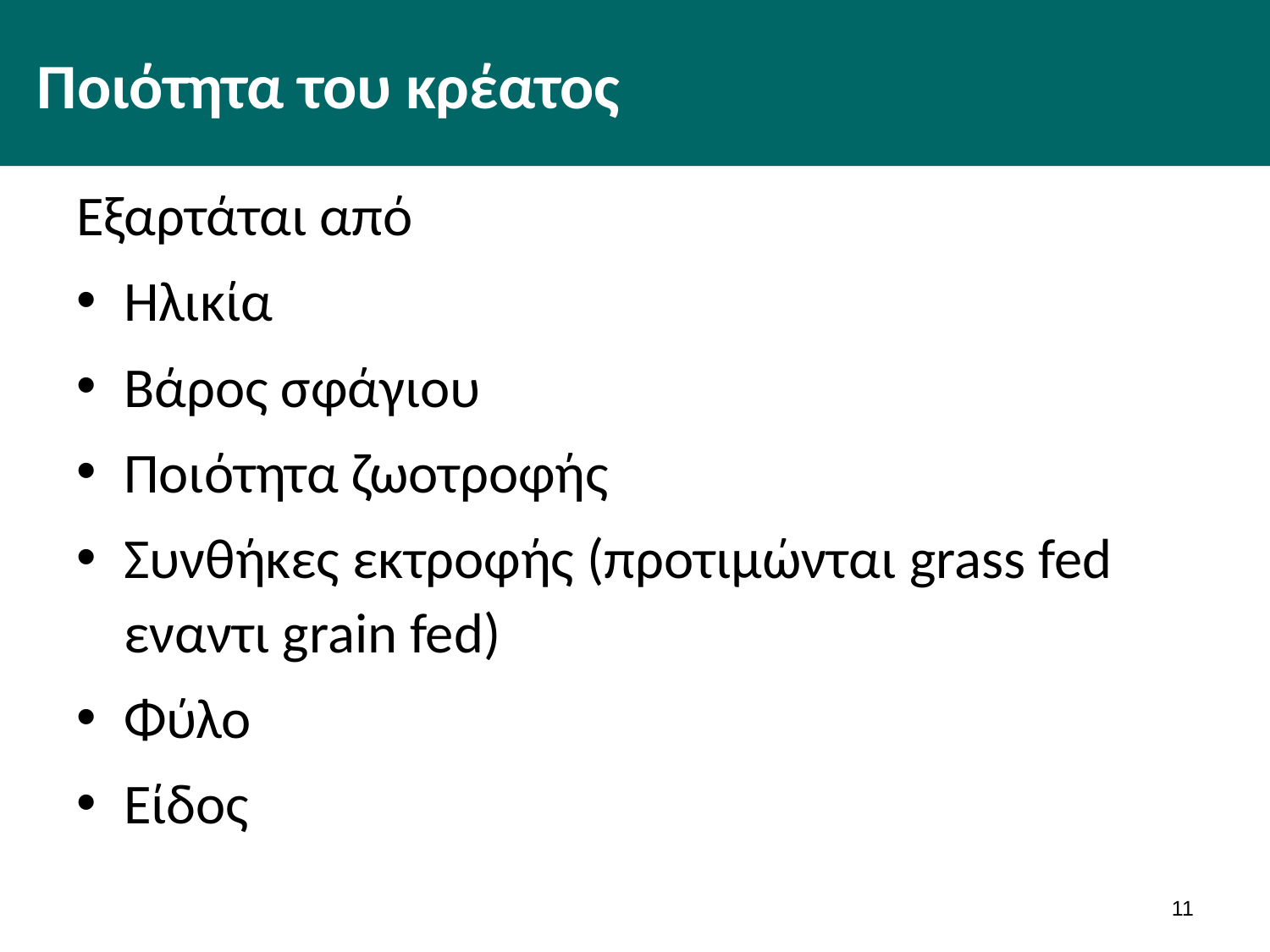

# Ποιότητα του κρέατος
Εξαρτάται από
Ηλικία
Βάρος σφάγιου
Ποιότητα ζωοτροφής
Συνθήκες εκτροφής (προτιμώνται grass fed εναντι grain fed)
Φύλο
Είδος
11